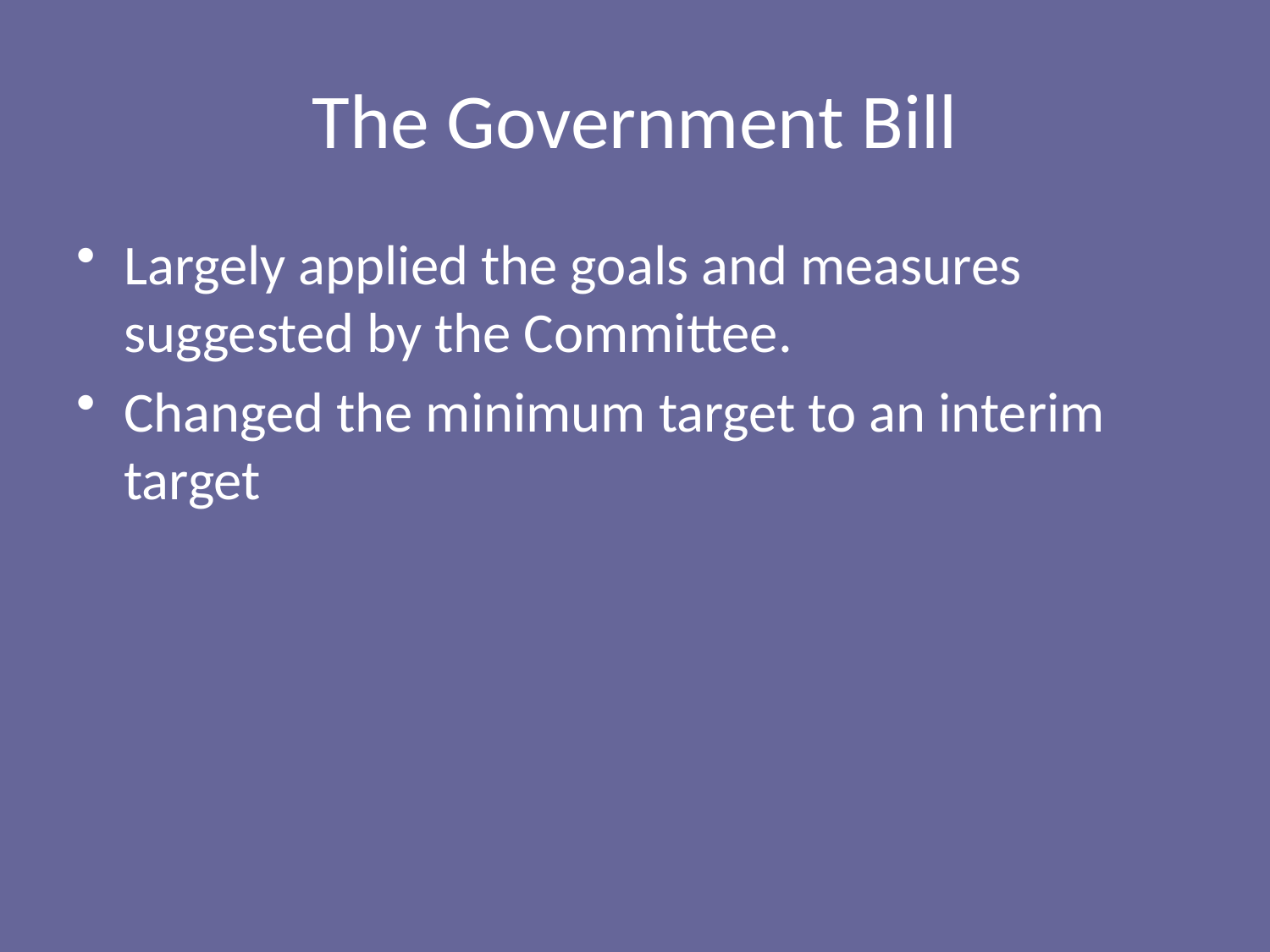

# The Government Bill
Largely applied the goals and measures suggested by the Committee.
Changed the minimum target to an interim target